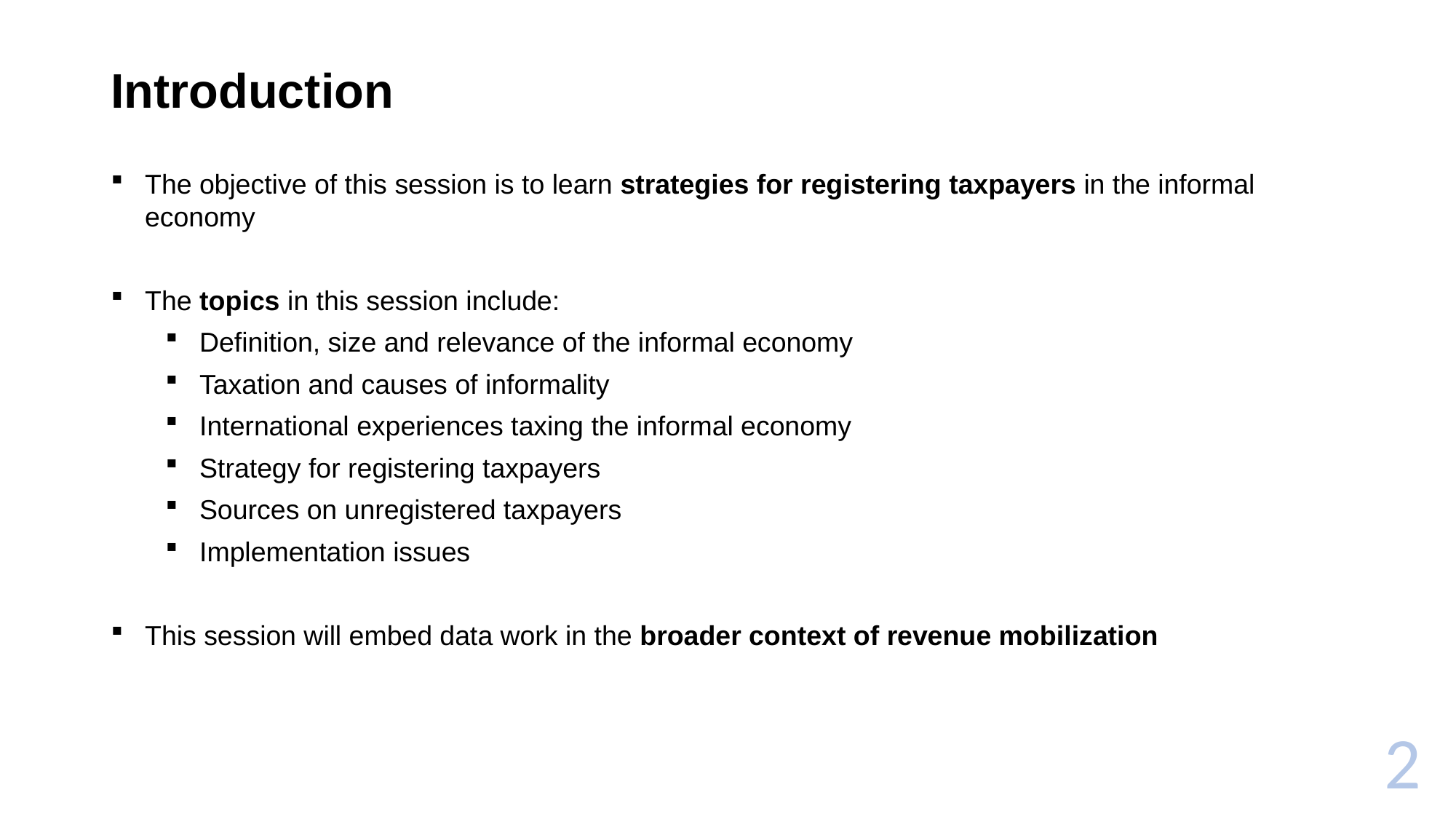

# Introduction
The objective of this session is to learn strategies for registering taxpayers in the informal economy

The topics in this session include:
Definition, size and relevance of the informal economy
Taxation and causes of informality
International experiences taxing the informal economy
Strategy for registering taxpayers
Sources on unregistered taxpayers
Implementation issues

This session will embed data work in the broader context of revenue mobilization
2